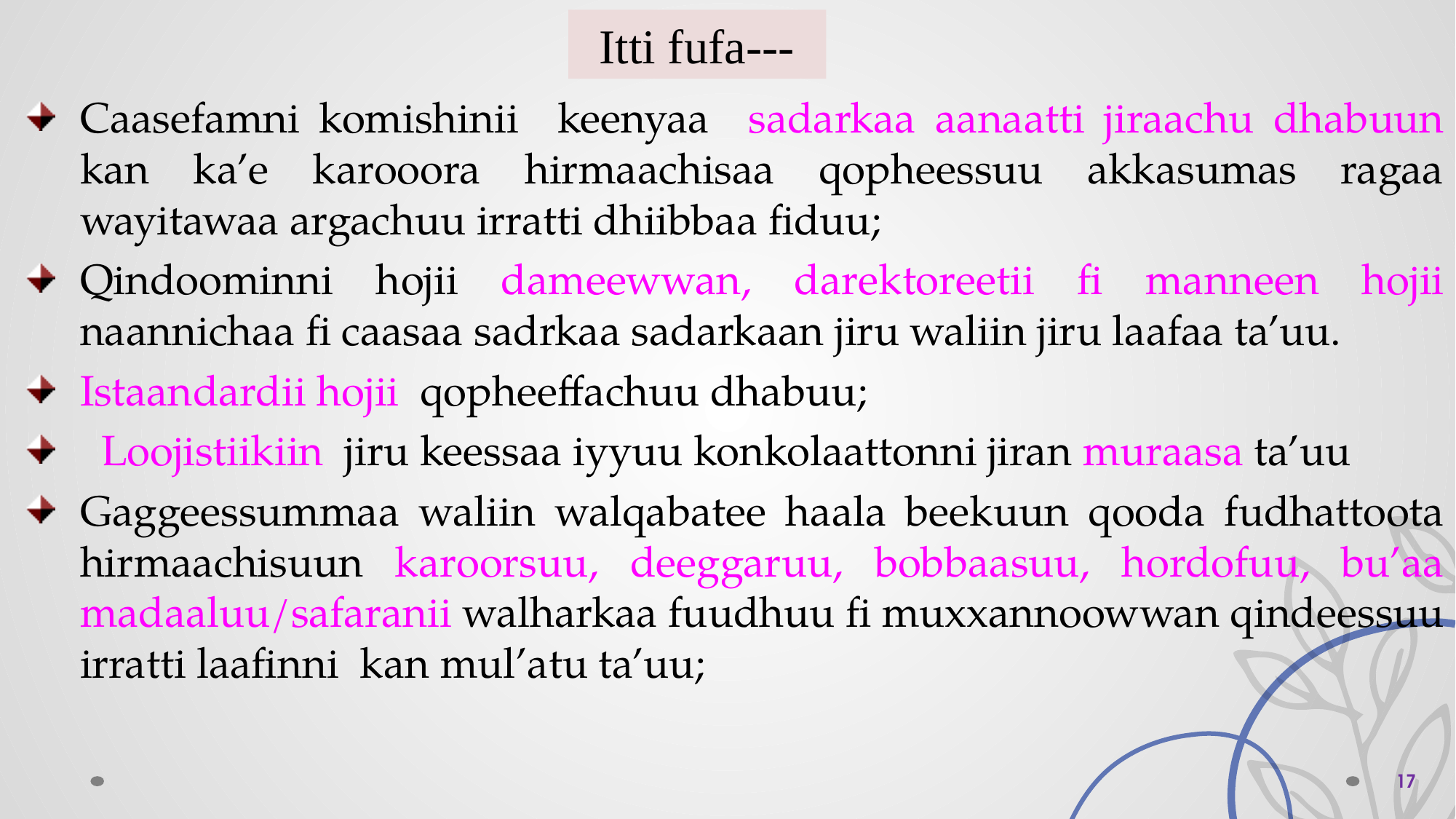

Itti fufa---
Caasefamni komishinii  keenyaa  sadarkaa aanaatti jiraachu dhabuun kan ka’e karooora hirmaachisaa qopheessuu akkasumas ragaa wayitawaa argachuu irratti dhiibbaa fiduu;
Qindoominni hojii dameewwan, darektoreetii fi manneen hojii naannichaa fi caasaa sadrkaa sadarkaan jiru waliin jiru laafaa ta’uu.
Istaandardii hojii  qopheeffachuu dhabuu;
  Loojistiikiin  jiru keessaa iyyuu konkolaattonni jiran muraasa ta’uu
Gaggeessummaa waliin walqabatee haala beekuun qooda fudhattoota hirmaachisuun karoorsuu, deeggaruu, bobbaasuu, hordofuu, bu’aa madaaluu/safaranii walharkaa fuudhuu fi muxxannoowwan qindeessuu irratti laafinni  kan mul’atu ta’uu;
 17